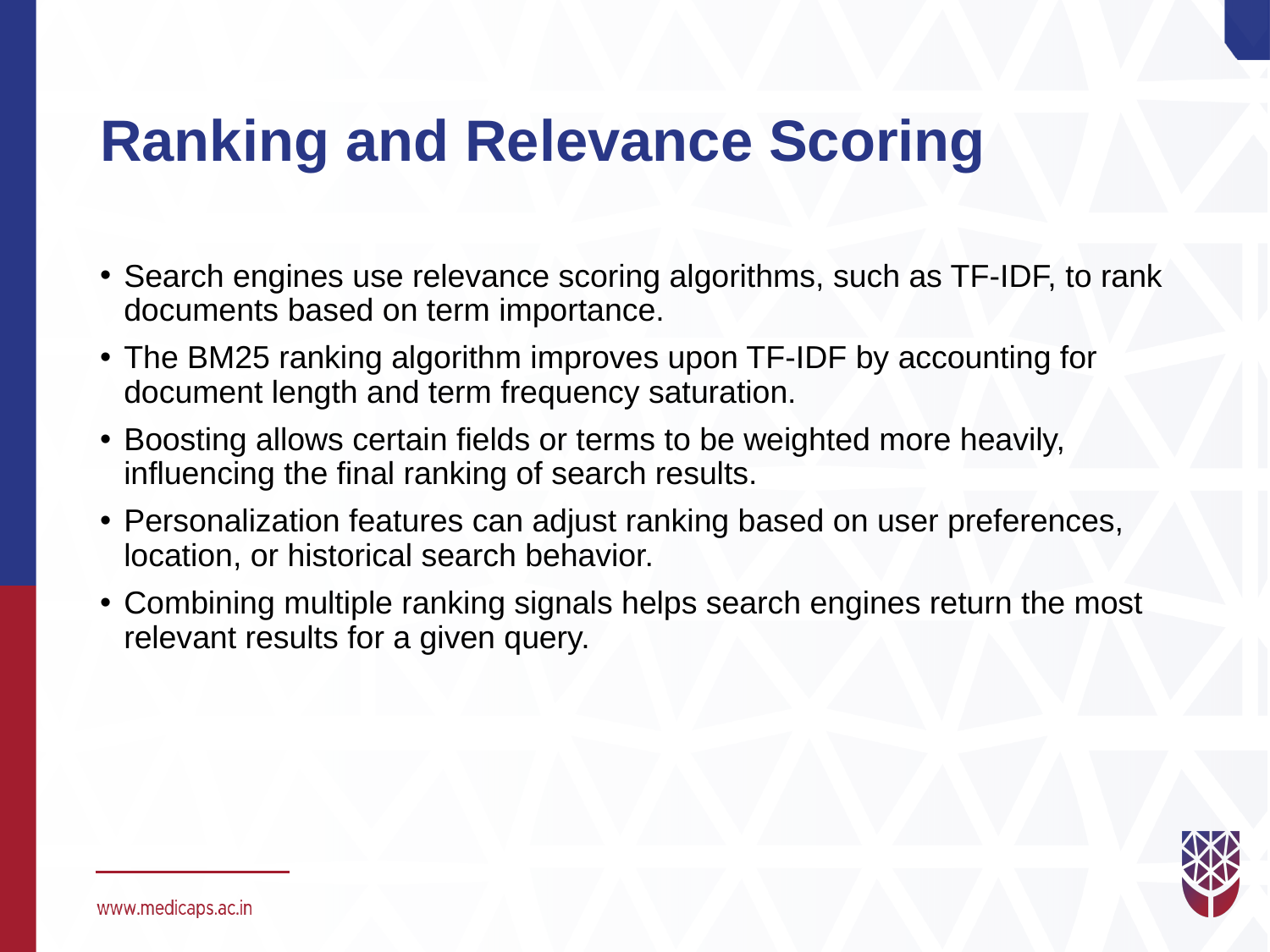

# Ranking and Relevance Scoring
Search engines use relevance scoring algorithms, such as TF-IDF, to rank documents based on term importance.
The BM25 ranking algorithm improves upon TF-IDF by accounting for document length and term frequency saturation.
Boosting allows certain fields or terms to be weighted more heavily, influencing the final ranking of search results.
Personalization features can adjust ranking based on user preferences, location, or historical search behavior.
Combining multiple ranking signals helps search engines return the most relevant results for a given query.